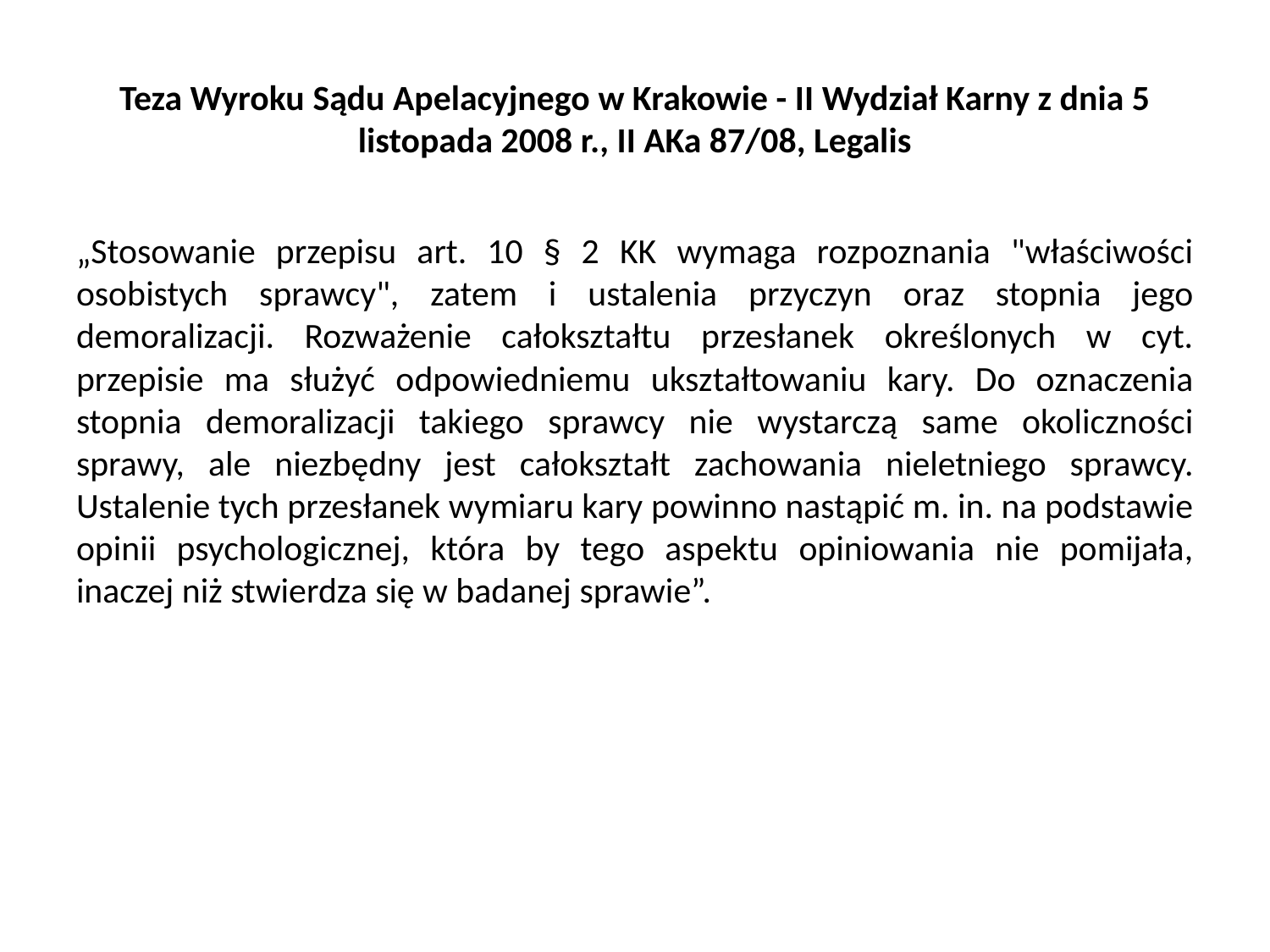

# Teza Wyroku Sądu Apelacyjnego w Krakowie - II Wydział Karny z dnia 5 listopada 2008 r., II AKa 87/08, Legalis
„Stosowanie przepisu art. 10 § 2 KK wymaga rozpoznania "właściwości osobistych sprawcy", zatem i ustalenia przyczyn oraz stopnia jego demoralizacji. Rozważenie całokształtu przesłanek określonych w cyt. przepisie ma służyć odpowiedniemu ukształtowaniu kary. Do oznaczenia stopnia demoralizacji takiego sprawcy nie wystarczą same okoliczności sprawy, ale niezbędny jest całokształt zachowania nieletniego sprawcy. Ustalenie tych przesłanek wymiaru kary powinno nastąpić m. in. na podstawie opinii psychologicznej, która by tego aspektu opiniowania nie pomijała, inaczej niż stwierdza się w badanej sprawie”.